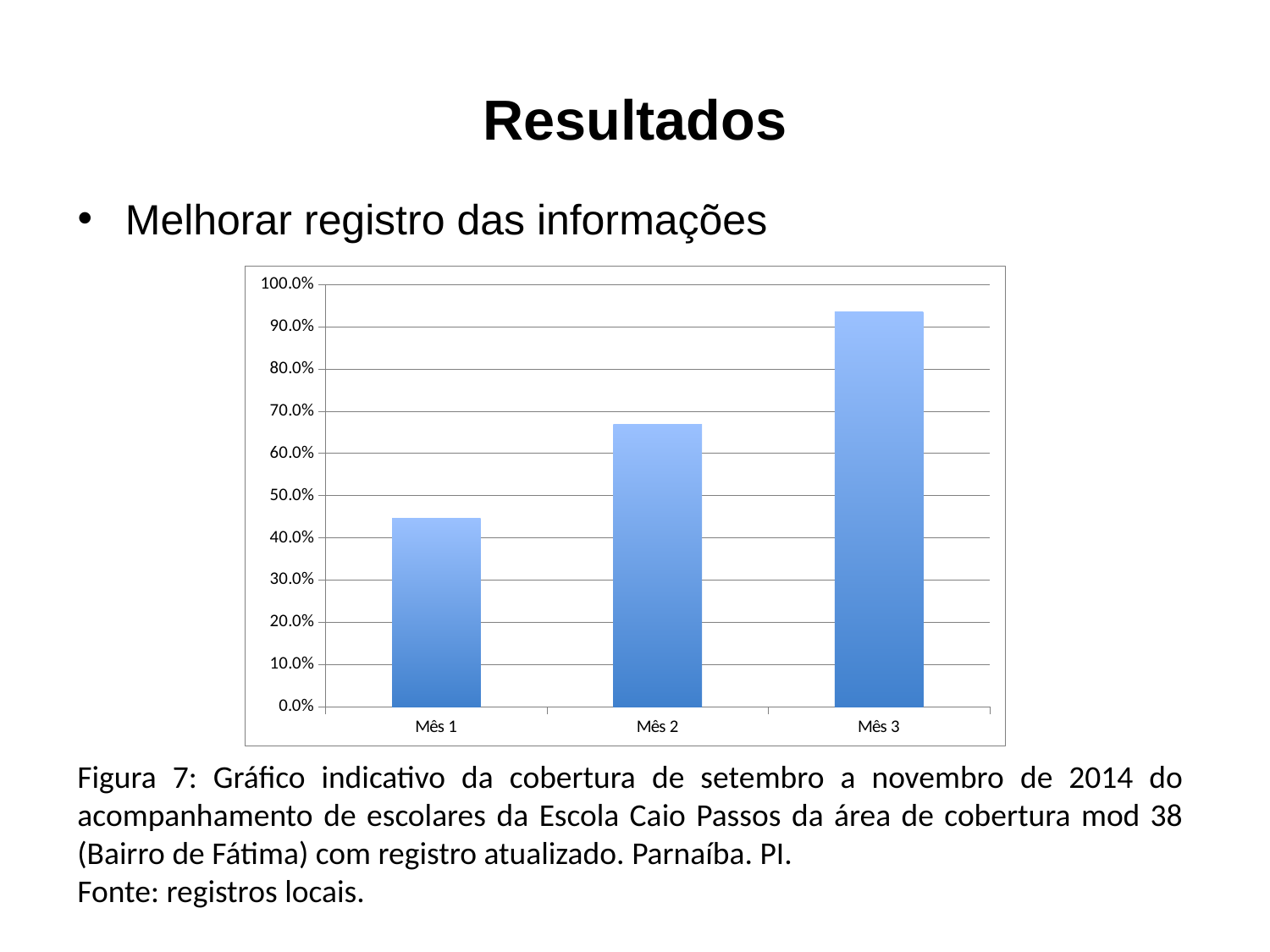

# Resultados
Melhorar registro das informações

### Chart

| Category | Proporção de crianças, adolescentes e jovens com registro atualizado    |
|---|---|
| Mês 1 | 0.4460431654676259 |
| Mês 2 | 0.6690647482014388 |
| Mês 3 | 0.935251798561151 |
Figura 7: Gráfico indicativo da cobertura de setembro a novembro de 2014 do acompanhamento de escolares da Escola Caio Passos da área de cobertura mod 38 (Bairro de Fátima) com registro atualizado. Parnaíba. PI.
Fonte: registros locais.